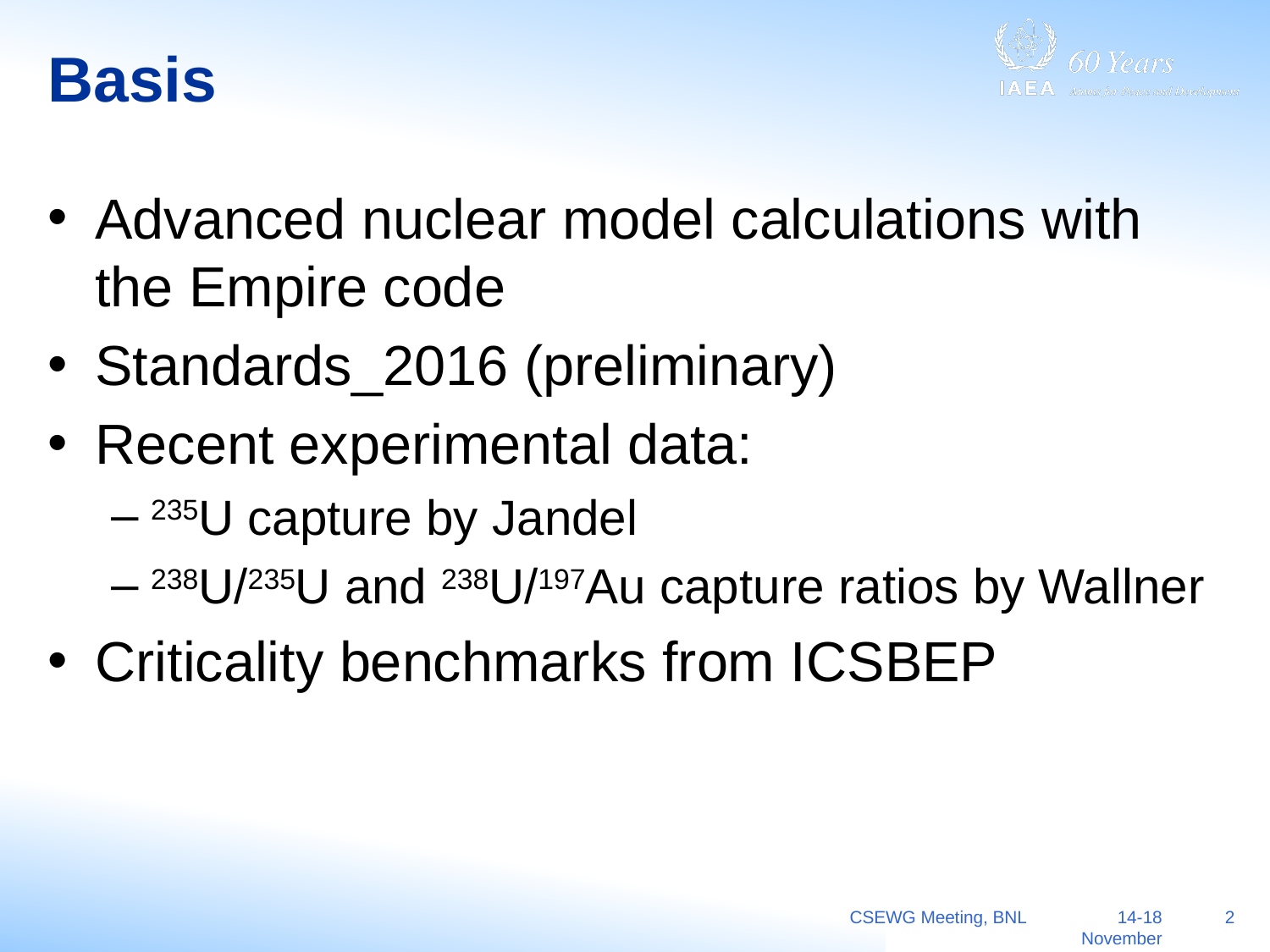

# Basis
Advanced nuclear model calculations with the Empire code
Standards_2016 (preliminary)
Recent experimental data:
235U capture by Jandel
238U/235U and 238U/197Au capture ratios by Wallner
Criticality benchmarks from ICSBEP
CSEWG Meeting, BNL
14-18 November 2016
2